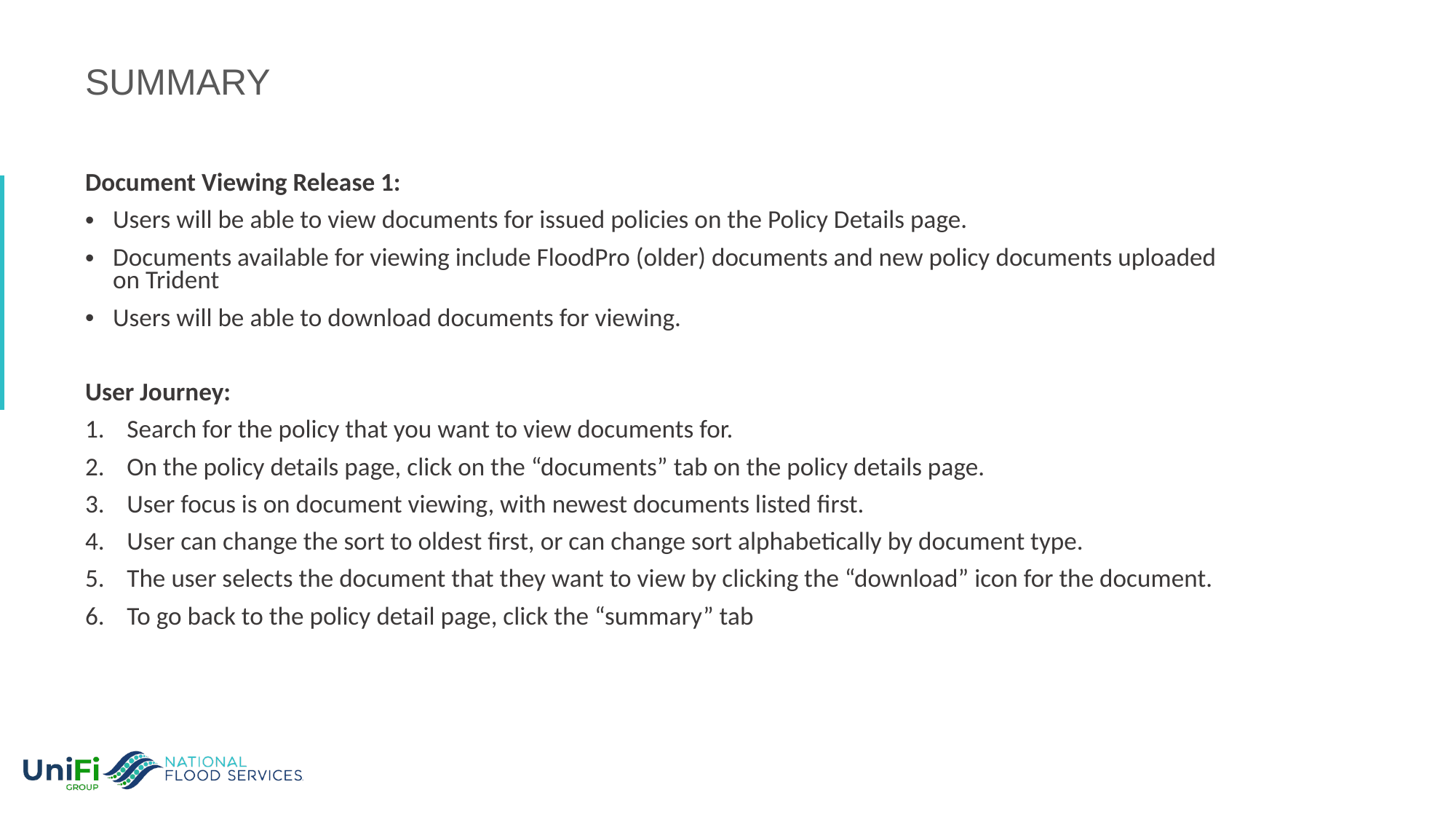

summary
Document Viewing Release 1:
Users will be able to view documents for issued policies on the Policy Details page.
Documents available for viewing include FloodPro (older) documents and new policy documents uploaded on Trident
Users will be able to download documents for viewing.

User Journey:
Search for the policy that you want to view documents for.
On the policy details page, click on the “documents” tab on the policy details page.
User focus is on document viewing, with newest documents listed first.
User can change the sort to oldest first, or can change sort alphabetically by document type.
The user selects the document that they want to view by clicking the “download” icon for the document.
To go back to the policy detail page, click the “summary” tab